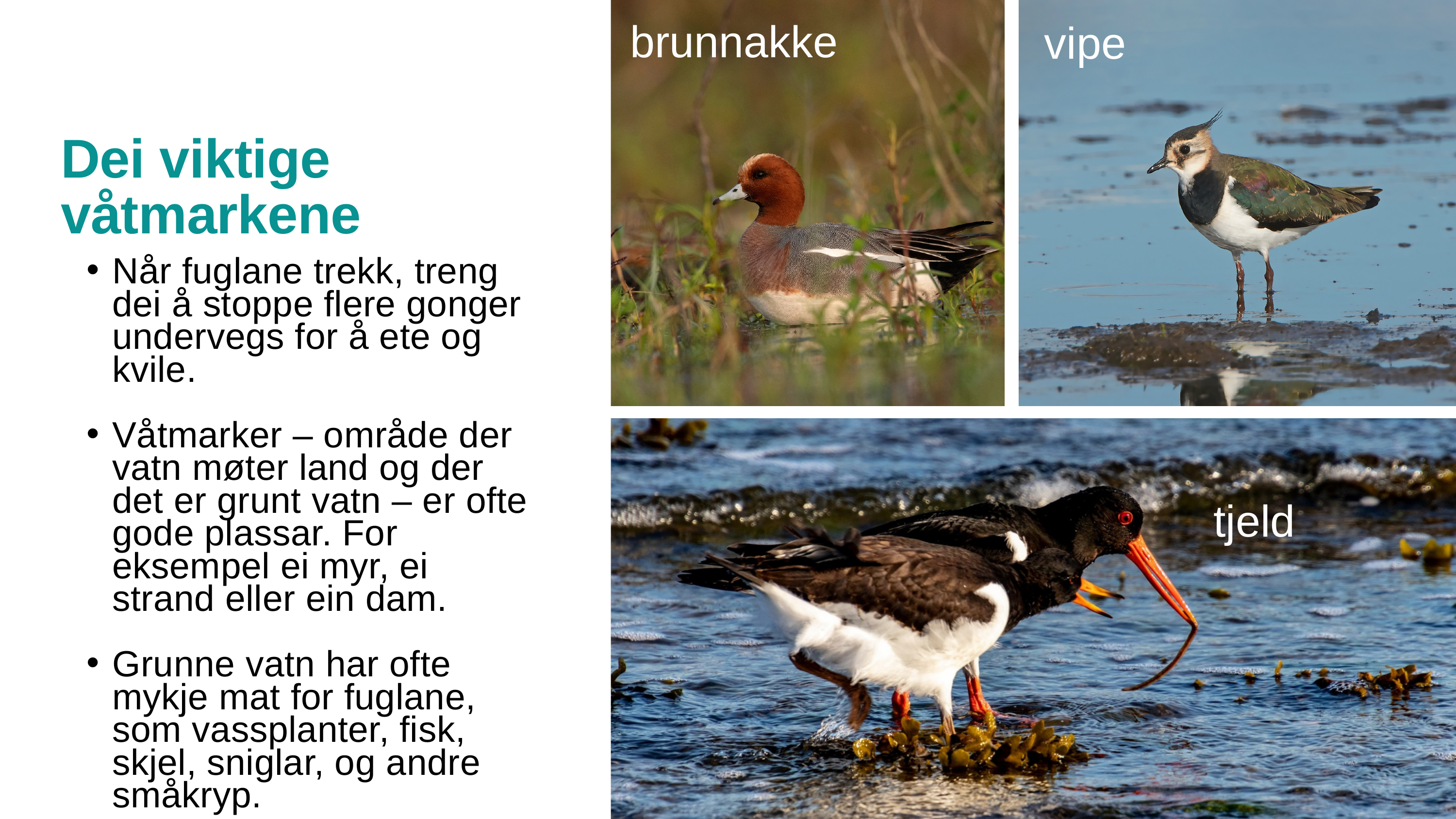

brunnakke
vipe
Dei viktige våtmarkene
Når fuglane trekk, treng dei å stoppe flere gonger undervegs for å ete og kvile.

Våtmarker – område der vatn møter land og der det er grunt vatn – er ofte gode plassar. For eksempel ei myr, ei strand eller ein dam.

Grunne vatn har ofte mykje mat for fuglane, som vassplanter, fisk, skjel, sniglar, og andre småkryp.

tjeld